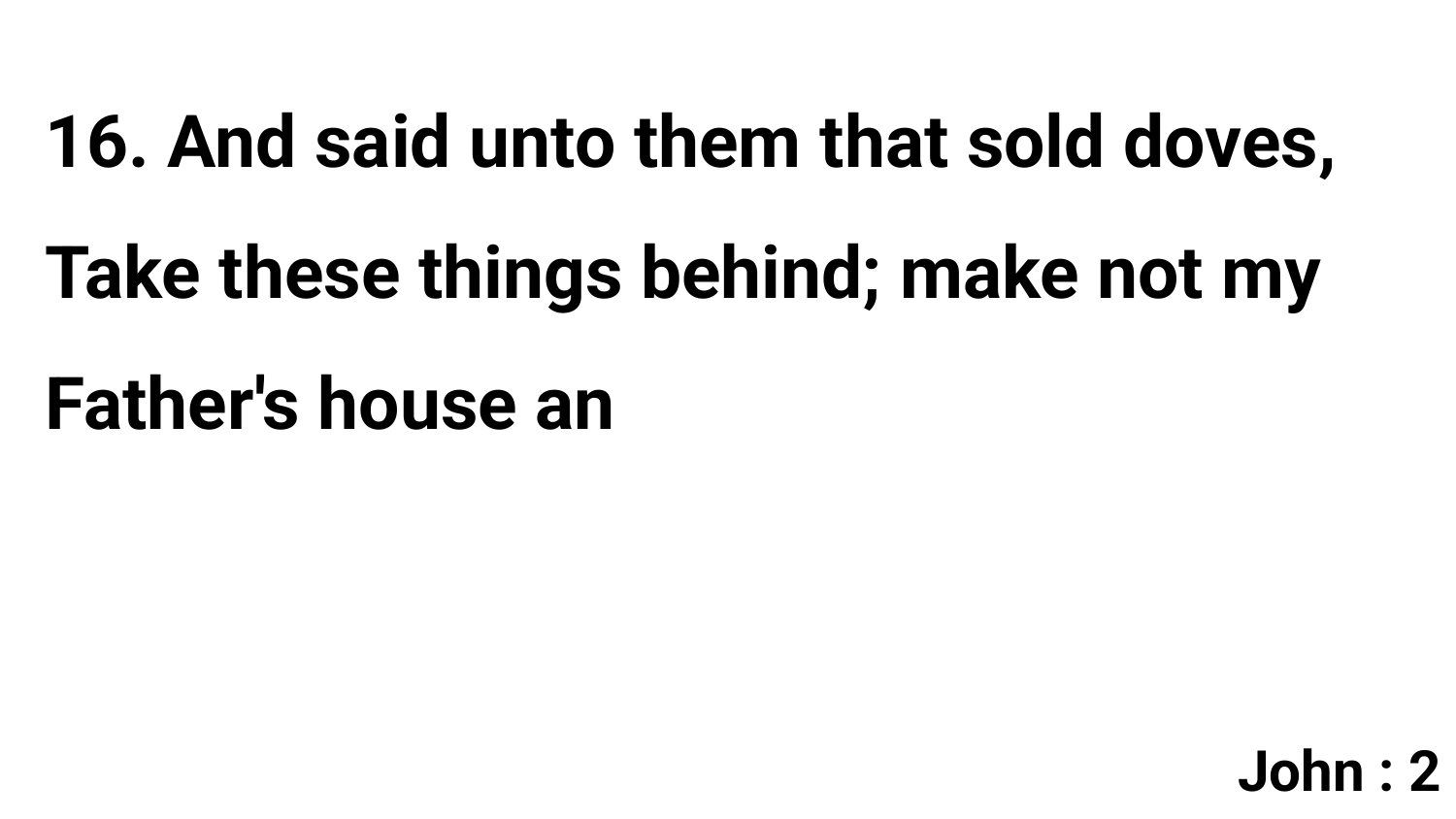

16. And said unto them that sold doves, Take these things behind; make not my Father's house an
John : 2